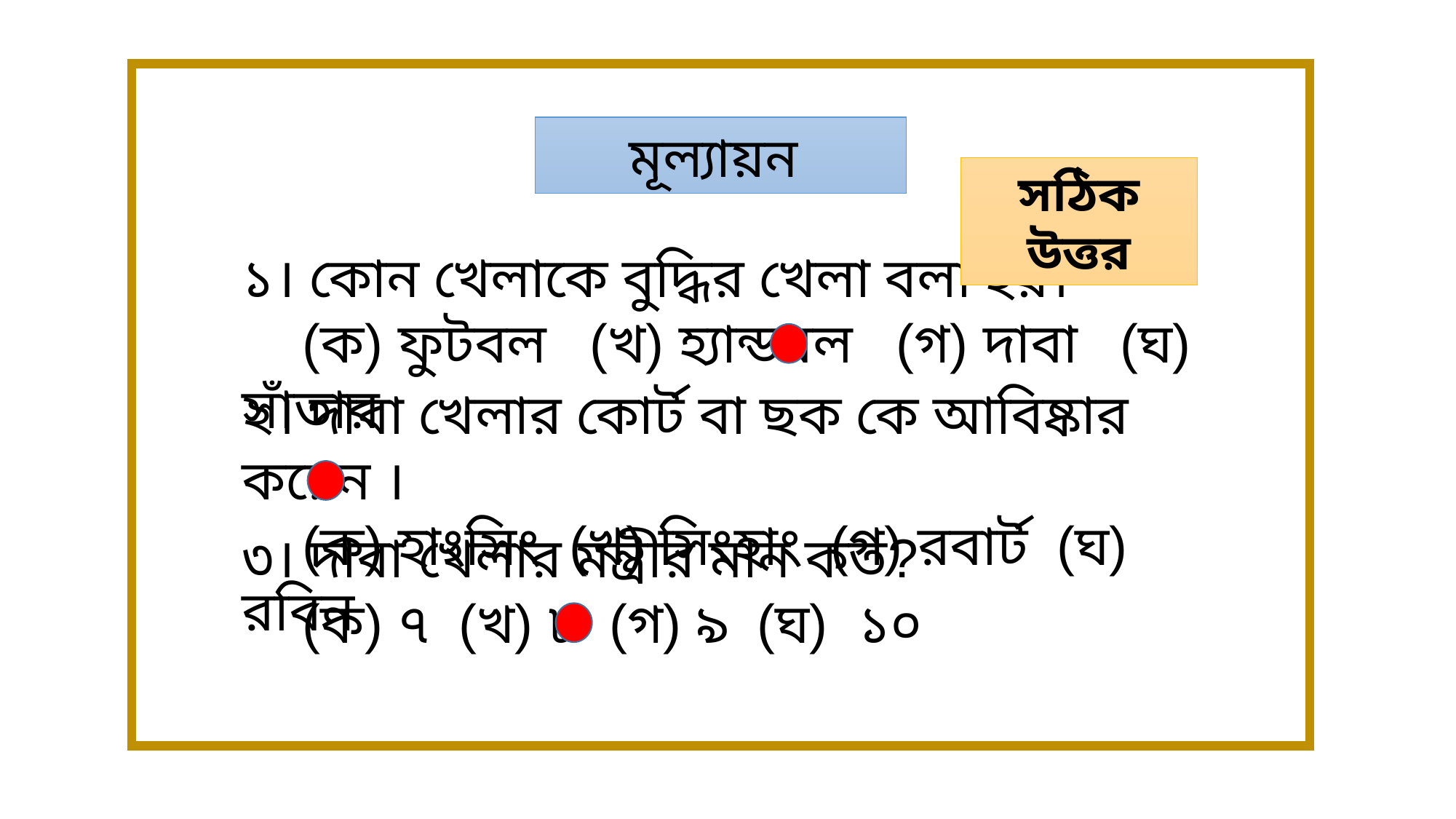

মূল্যায়ন
সঠিক উত্তর
১। কোন খেলাকে বুদ্ধির খেলা বলা হয়। -
    (ক) ফুটবল   (খ) হ্যান্ডবল   (গ) দাবা   (ঘ) সাঁতার

২। দাবা খেলার কোর্ট বা ছক কে আবিষ্কার করেন ।
    (ক) হাংসিং  (খ) সিংহাং  (গ) রবার্ট  (ঘ) রবিন

৩। দাবা খেলার মন্ত্রীর মান কত?
    (ক) ৭  (খ) ৮  (গ) ৯  (ঘ)  ১০